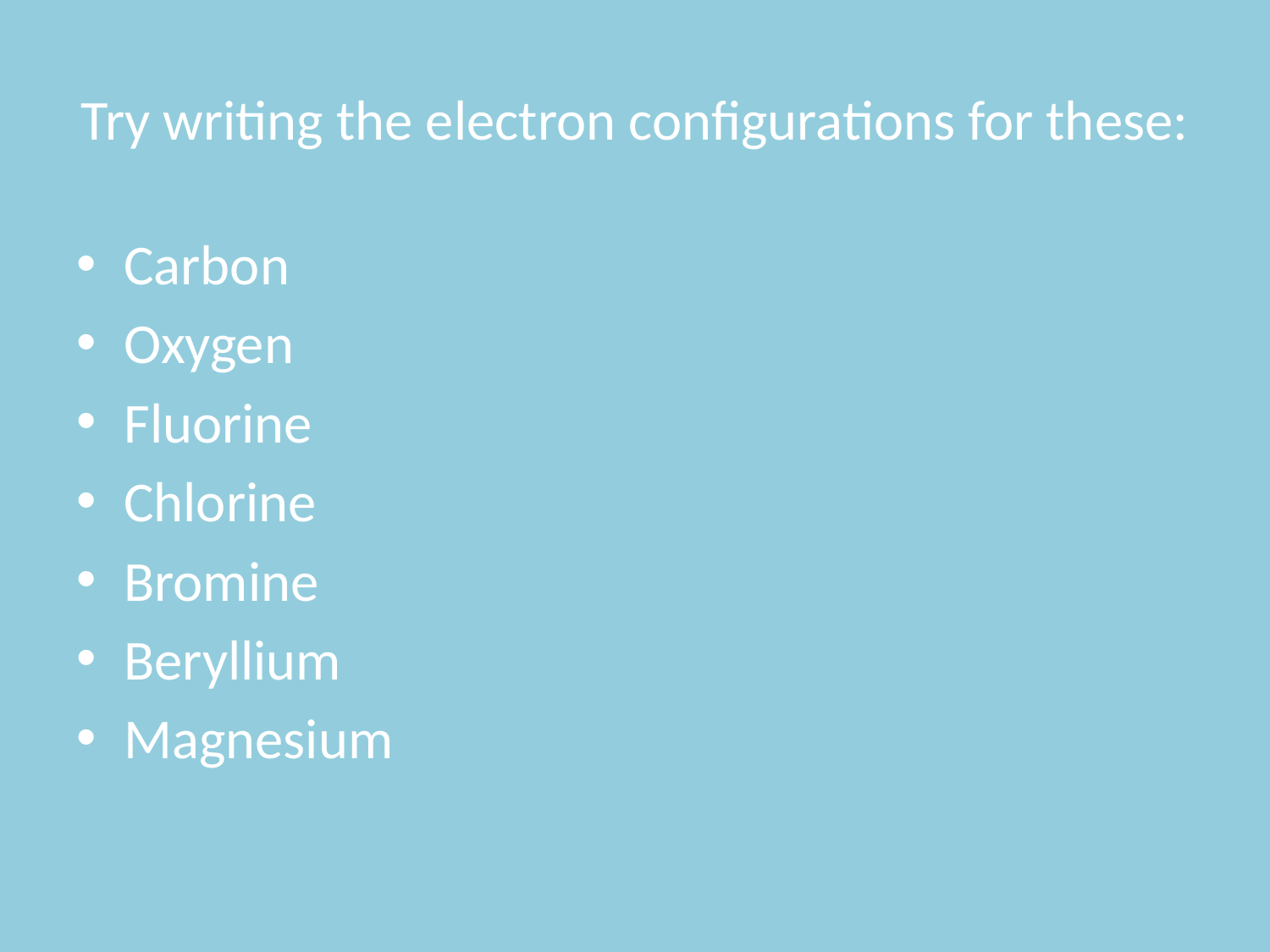

# Try writing the electron configurations for these:
Carbon
Oxygen
Fluorine
Chlorine
Bromine
Beryllium
Magnesium